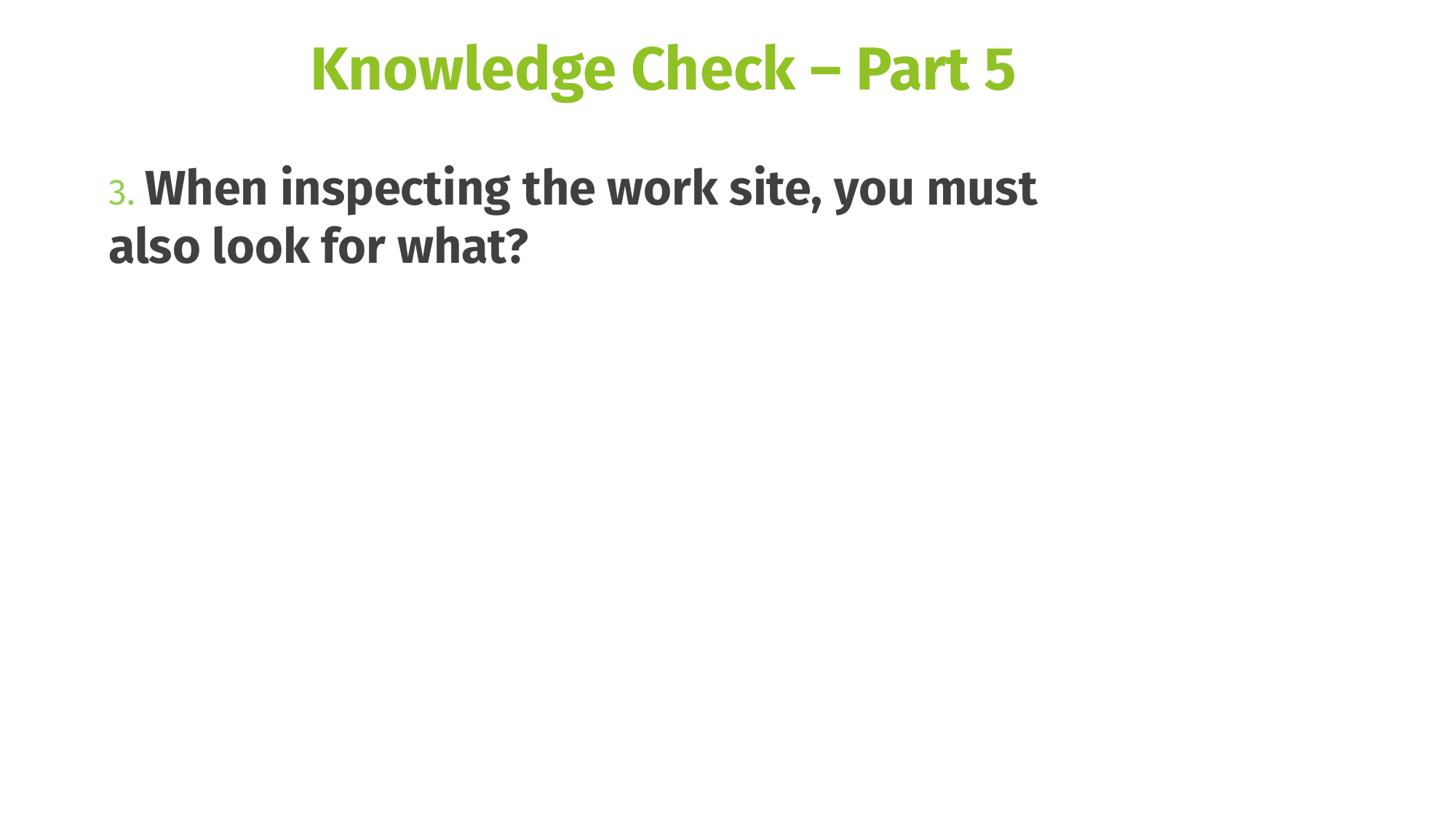

# Knowledge Check – Part 5
3. When inspecting the work site, you must  also look for what?